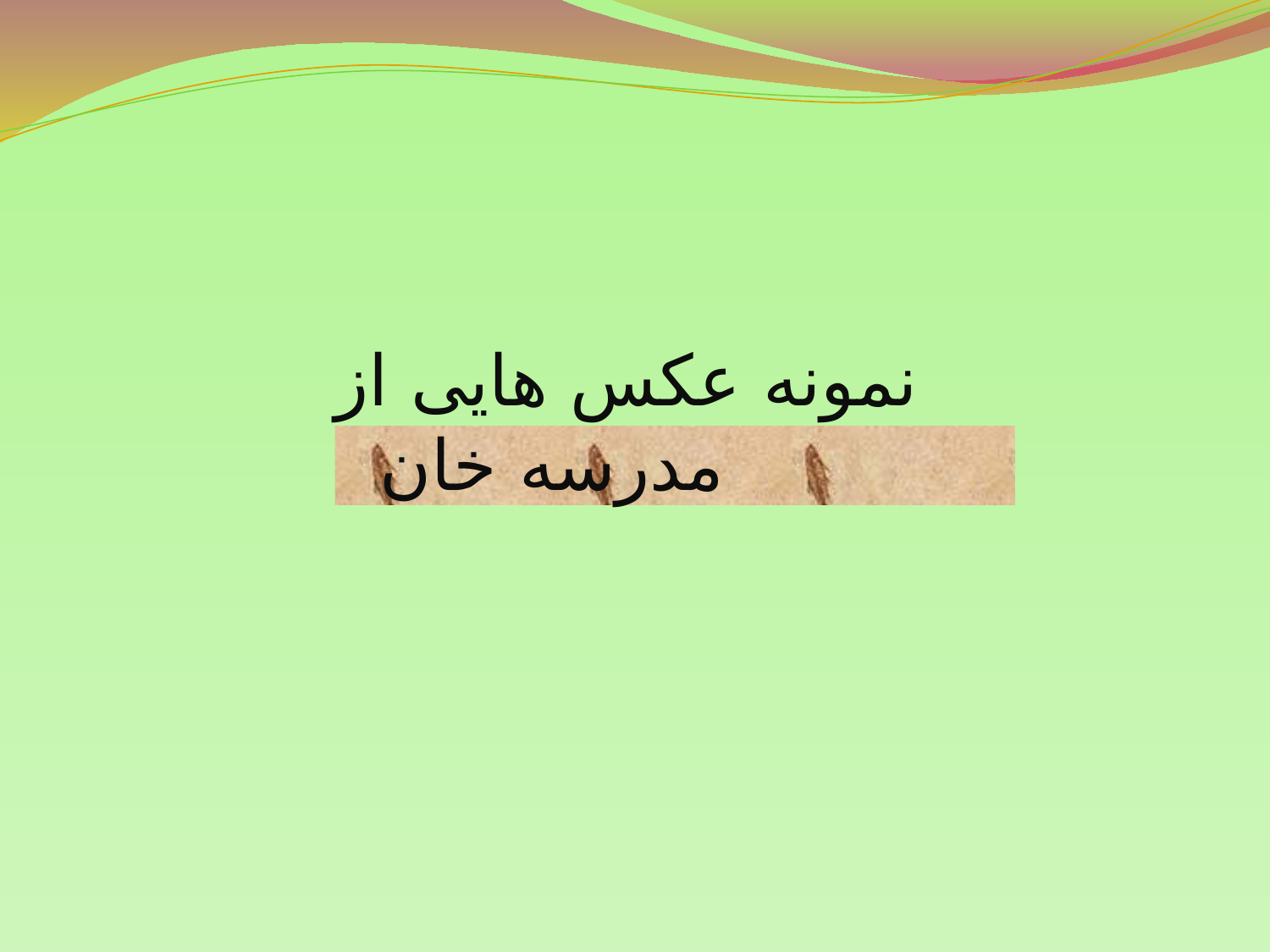

# نمونه عکس هایی از مدرسه خان